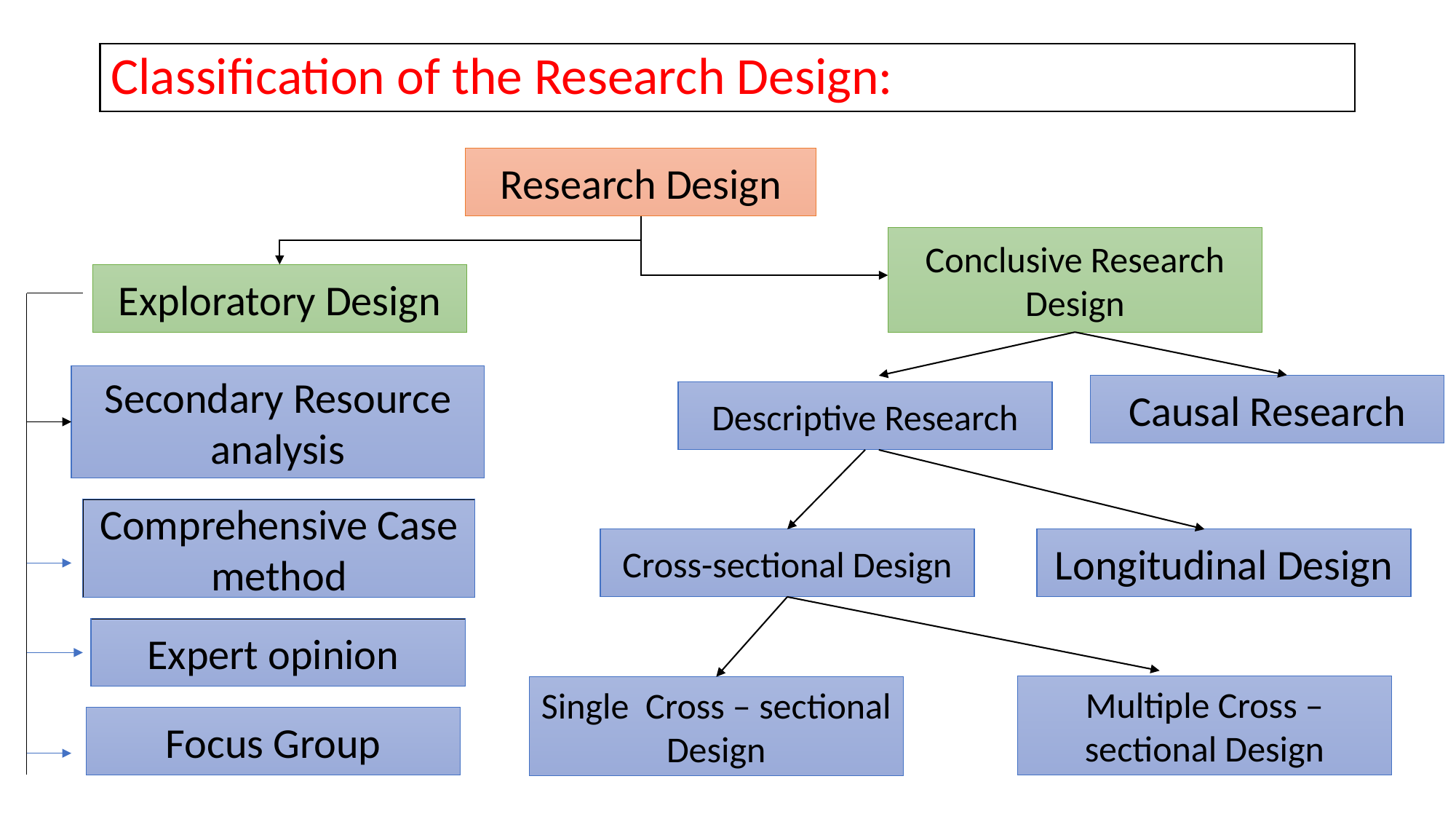

# Classification of the Research Design:
Research Design
Conclusive Research Design
Exploratory Design
Secondary Resource analysis
Causal Research
Descriptive Research
Comprehensive Case method
Cross-sectional Design
Longitudinal Design
Expert opinion
Multiple Cross – sectional Design
Single  Cross – sectional Design
Focus Group